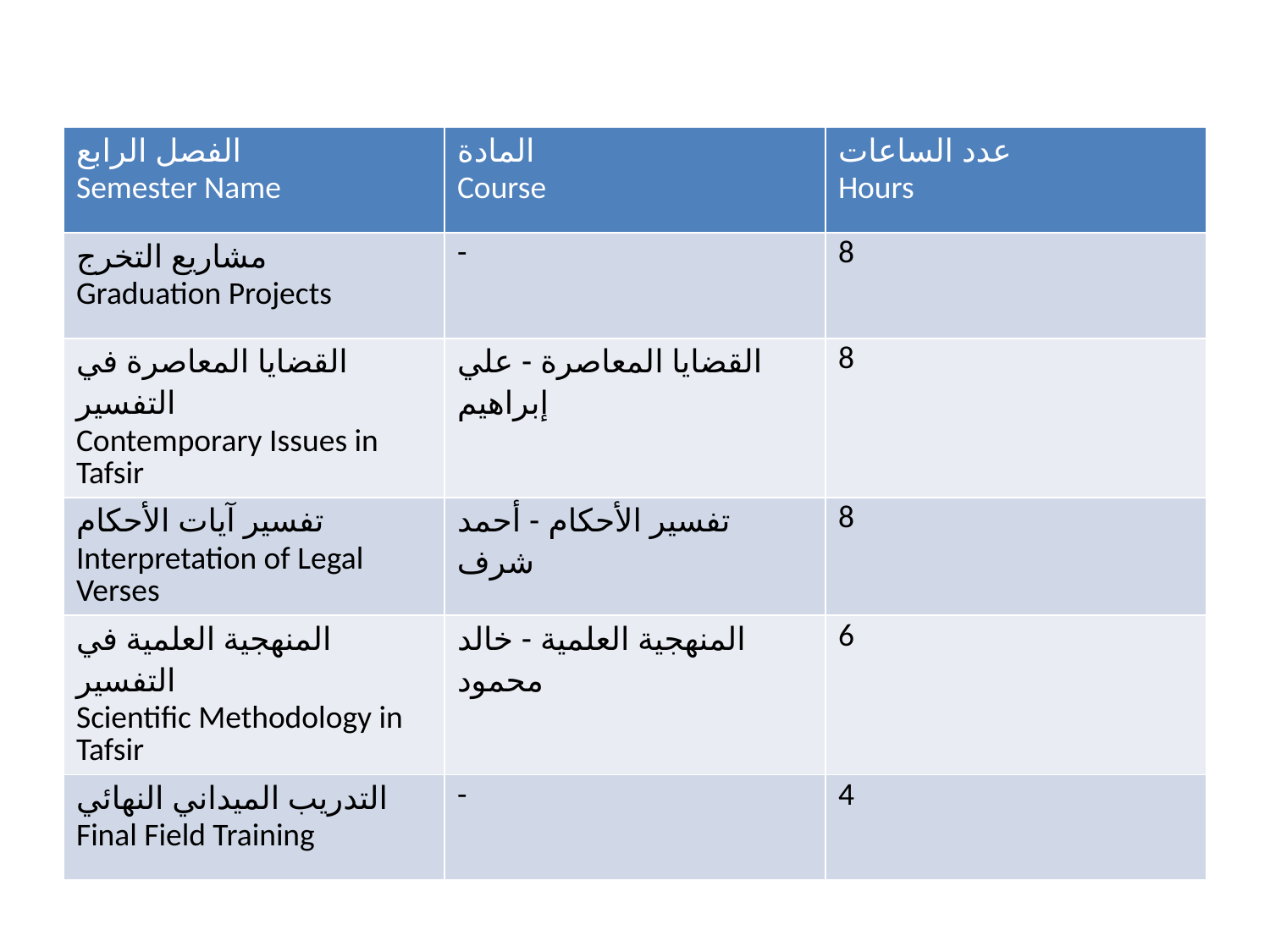

| الفصل الرابع Semester Name | المادة Course | عدد الساعات Hours |
| --- | --- | --- |
| مشاريع التخرج Graduation Projects | - | 8 |
| القضايا المعاصرة في التفسير Contemporary Issues in Tafsir | القضايا المعاصرة - علي إبراهيم | 8 |
| تفسير آيات الأحكام Interpretation of Legal Verses | تفسير الأحكام - أحمد شرف | 8 |
| المنهجية العلمية في التفسير Scientific Methodology in Tafsir | المنهجية العلمية - خالد محمود | 6 |
| التدريب الميداني النهائي Final Field Training | - | 4 |